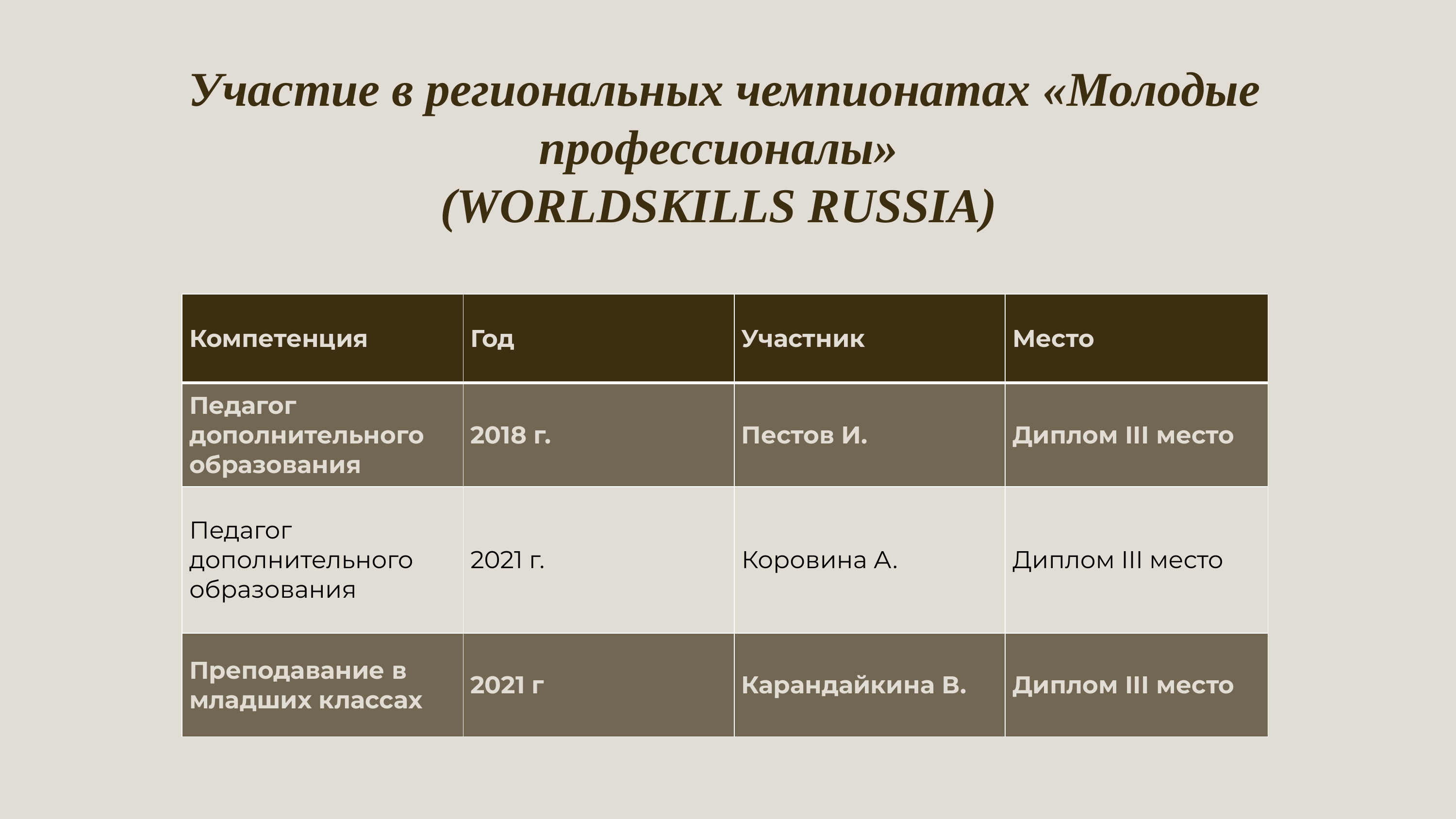

Участие в региональных чемпионатах «Молодые профессионалы»
(WORLDSKILLS RUSSIA)
| Компетенция | Год | Участник | Место |
| --- | --- | --- | --- |
| Педагог дополнительного образования | 2018 г. | Пестов И. | Диплом III место |
| Педагог дополнительного образования | 2021 г. | Коровина А. | Диплом III место |
| Преподавание в младших классах | 2021 г | Карандайкина В. | Диплом III место |